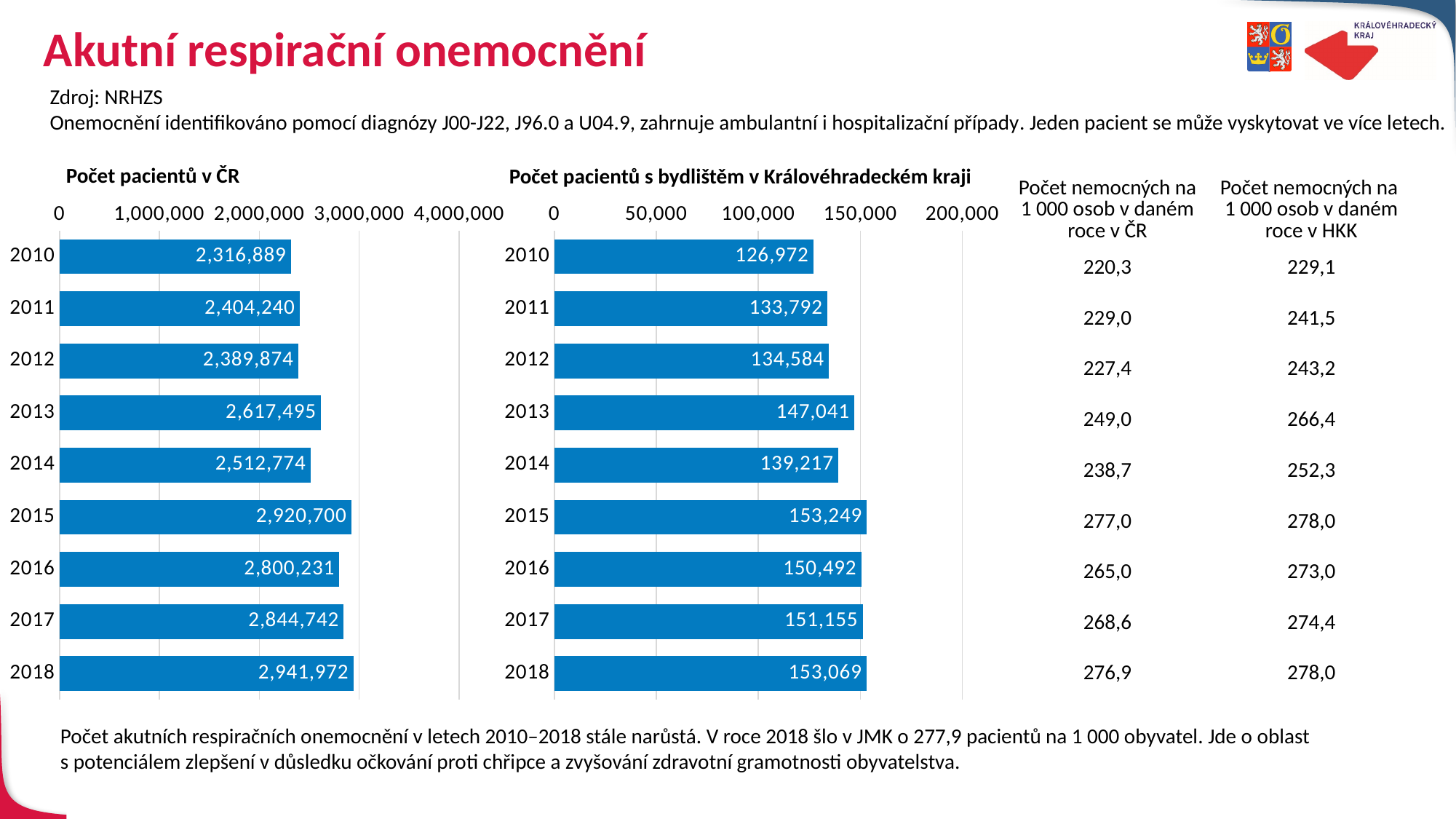

# Akutní respirační onemocnění
Zdroj: NRHZS
Onemocnění identifikováno pomocí diagnózy J00-J22, J96.0 a U04.9, zahrnuje ambulantní i hospitalizační případy. Jeden pacient se může vyskytovat ve více letech.

| Počet nemocných na 1 000 osob v daném roce v HKK |
| --- |
| 229,1 |
| 241,5 |
| 243,2 |
| 266,4 |
| 252,3 |
| 278,0 |
| 273,0 |
| 274,4 |
| 278,0 |
| Počet nemocných na 1 000 osob v daném roce v ČR |
| --- |
| 220,3 |
| 229,0 |
| 227,4 |
| 249,0 |
| 238,7 |
| 277,0 |
| 265,0 |
| 268,6 |
| 276,9 |
Počet pacientů v ČR
Počet pacientů s bydlištěm v Královéhradeckém kraji

### Chart

| Category | S1 |
|---|---|
| 2010 | 2316889.0 |
| 2011 | 2404240.0 |
| 2012 | 2389874.0 |
| 2013 | 2617495.0 |
| 2014 | 2512774.0 |
| 2015 | 2920700.0 |
| 2016 | 2800231.0 |
| 2017 | 2844742.0 |
| 2018 | 2941972.0 |

### Chart

| Category | HKK |
|---|---|
| 2010 | 126972.0 |
| 2011 | 133792.0 |
| 2012 | 134584.0 |
| 2013 | 147041.0 |
| 2014 | 139217.0 |
| 2015 | 153249.0 |
| 2016 | 150492.0 |
| 2017 | 151155.0 |
| 2018 | 153069.0 |
Počet akutních respiračních onemocnění v letech 2010–2018 stále narůstá. V roce 2018 šlo v JMK o 277,9 pacientů na 1 000 obyvatel. Jde o oblast s potenciálem zlepšení v důsledku očkování proti chřipce a zvyšování zdravotní gramotnosti obyvatelstva.